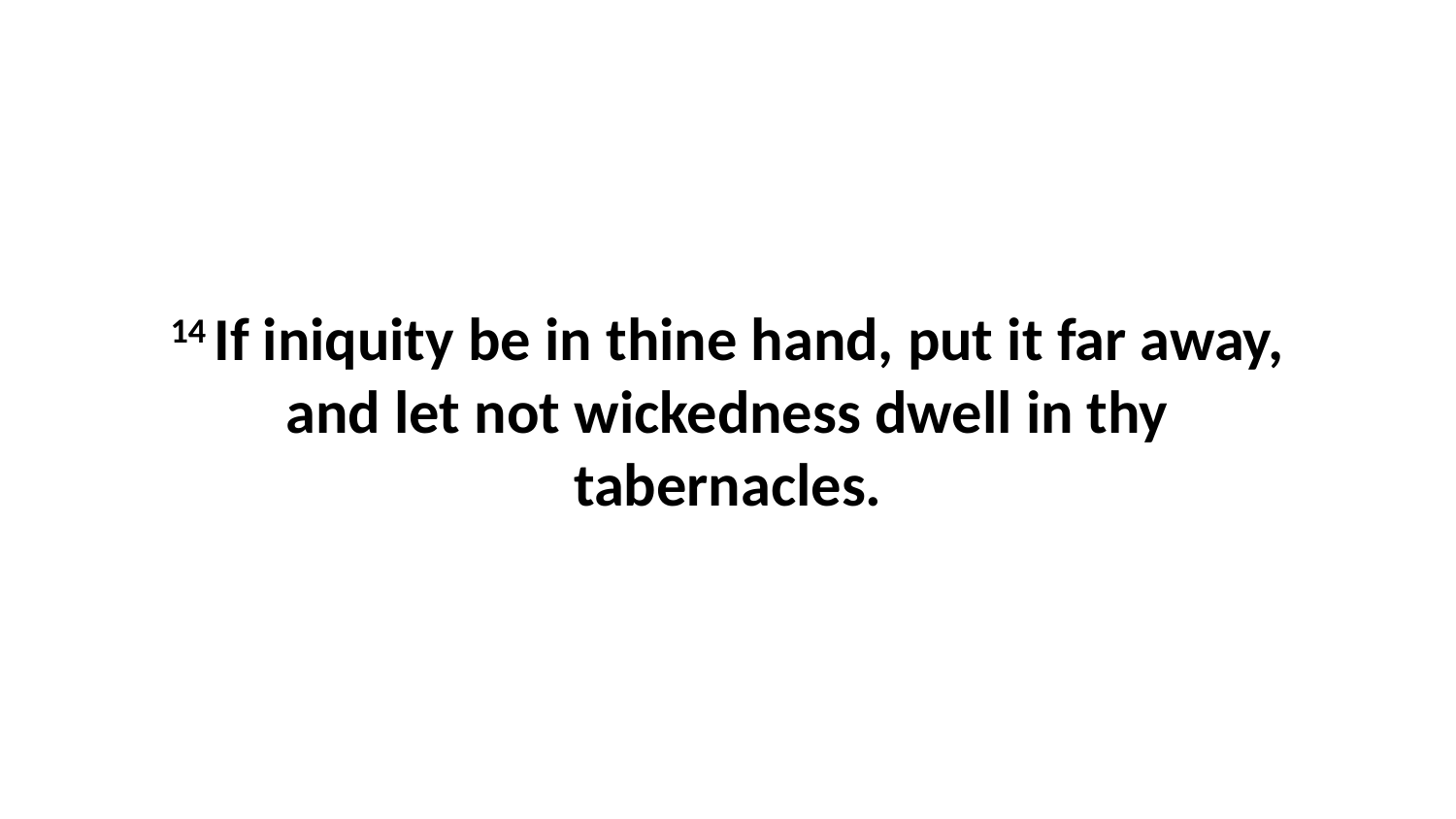

14 If iniquity be in thine hand, put it far away, and let not wickedness dwell in thy tabernacles.